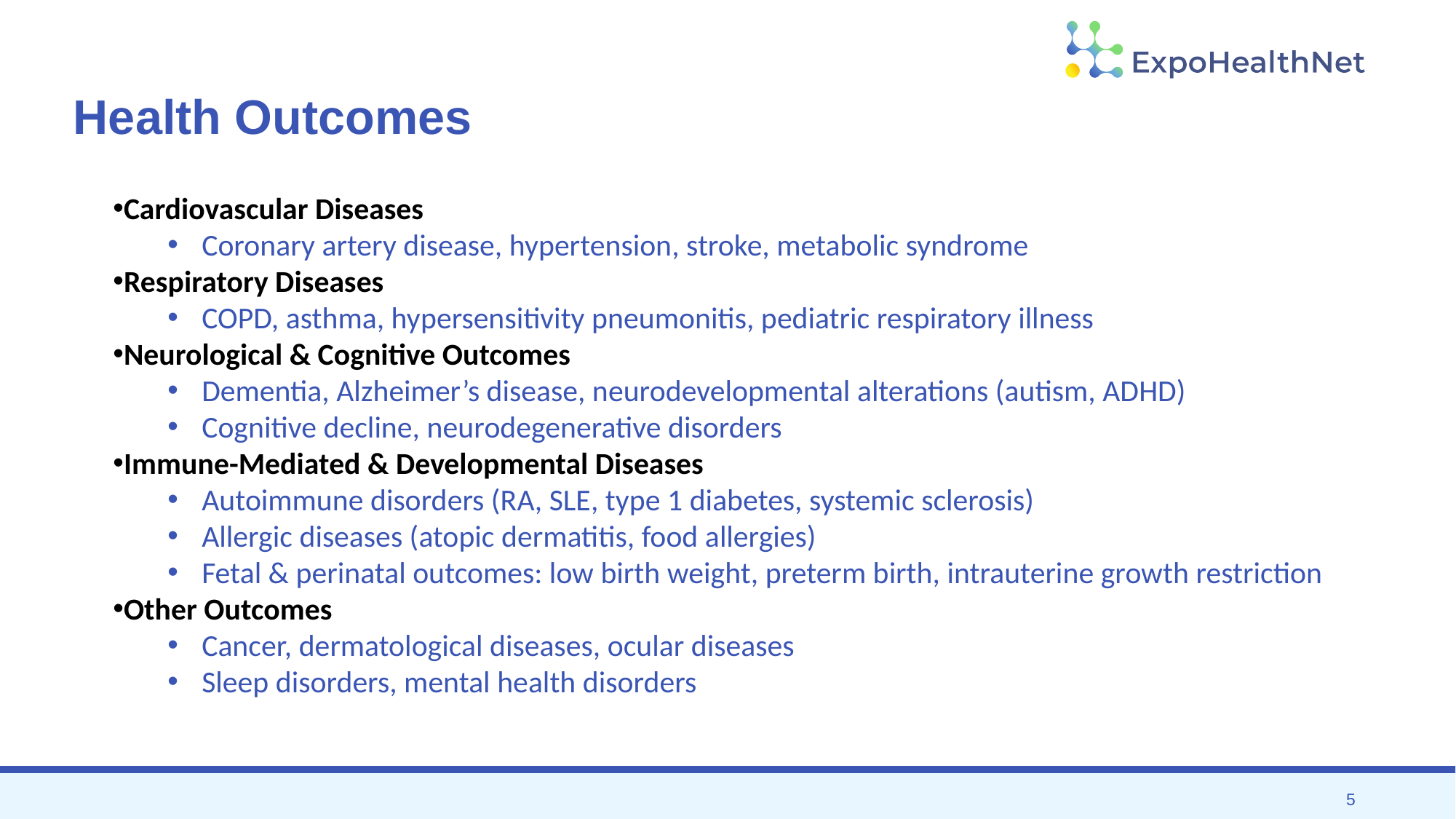

# Health Outcomes
Cardiovascular Diseases
Coronary artery disease, hypertension, stroke, metabolic syndrome
Respiratory Diseases
COPD, asthma, hypersensitivity pneumonitis, pediatric respiratory illness
Neurological & Cognitive Outcomes
Dementia, Alzheimer’s disease, neurodevelopmental alterations (autism, ADHD)
Cognitive decline, neurodegenerative disorders
Immune-Mediated & Developmental Diseases
Autoimmune disorders (RA, SLE, type 1 diabetes, systemic sclerosis)
Allergic diseases (atopic dermatitis, food allergies)
Fetal & perinatal outcomes: low birth weight, preterm birth, intrauterine growth restriction
Other Outcomes
Cancer, dermatological diseases, ocular diseases
Sleep disorders, mental health disorders
5